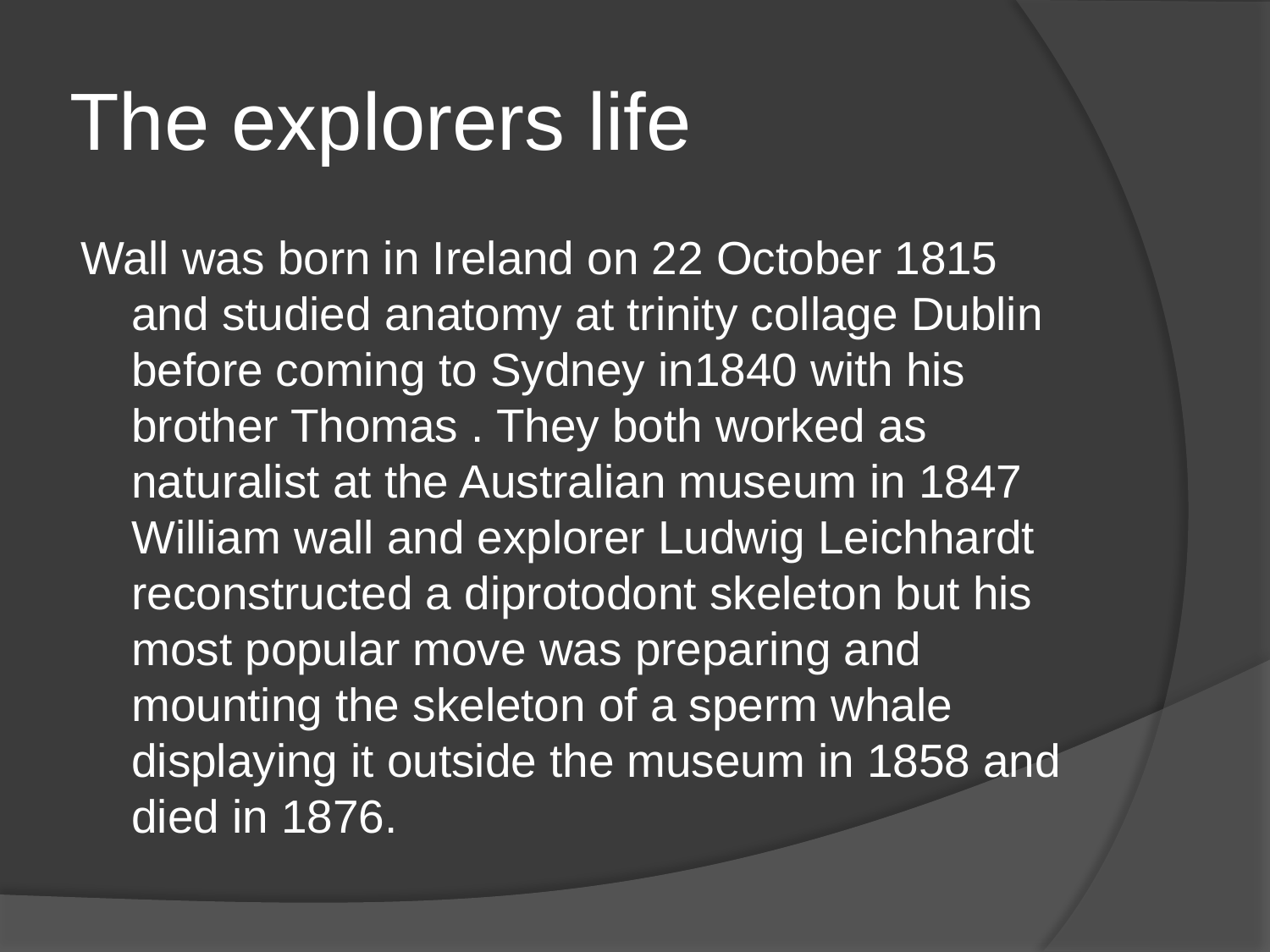

# The explorers life
Wall was born in Ireland on 22 October 1815 and studied anatomy at trinity collage Dublin before coming to Sydney in1840 with his brother Thomas . They both worked as naturalist at the Australian museum in 1847 William wall and explorer Ludwig Leichhardt reconstructed a diprotodont skeleton but his most popular move was preparing and mounting the skeleton of a sperm whale displaying it outside the museum in 1858 and died in 1876.